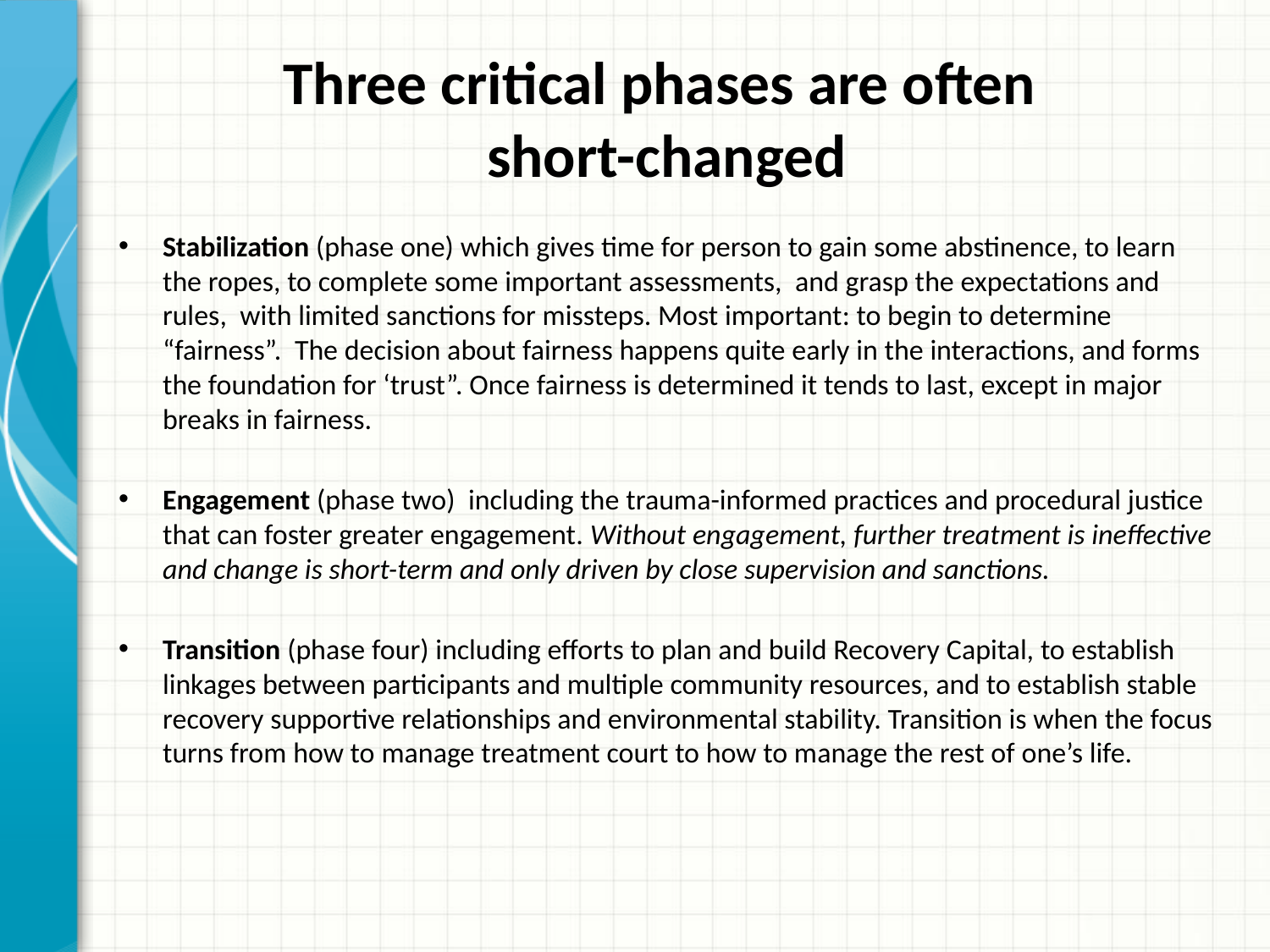

# Three critical phases are often short-changed
Stabilization (phase one) which gives time for person to gain some abstinence, to learn the ropes, to complete some important assessments,  and grasp the expectations and rules,  with limited sanctions for missteps. Most important: to begin to determine “fairness”.  The decision about fairness happens quite early in the interactions, and forms the foundation for ‘trust”. Once fairness is determined it tends to last, except in major breaks in fairness.

Engagement (phase two)  including the trauma-informed practices and procedural justice that can foster greater engagement. Without engagement, further treatment is ineffective and change is short-term and only driven by close supervision and sanctions.

Transition (phase four) including efforts to plan and build Recovery Capital, to establish linkages between participants and multiple community resources, and to establish stable recovery supportive relationships and environmental stability. Transition is when the focus turns from how to manage treatment court to how to manage the rest of one’s life.